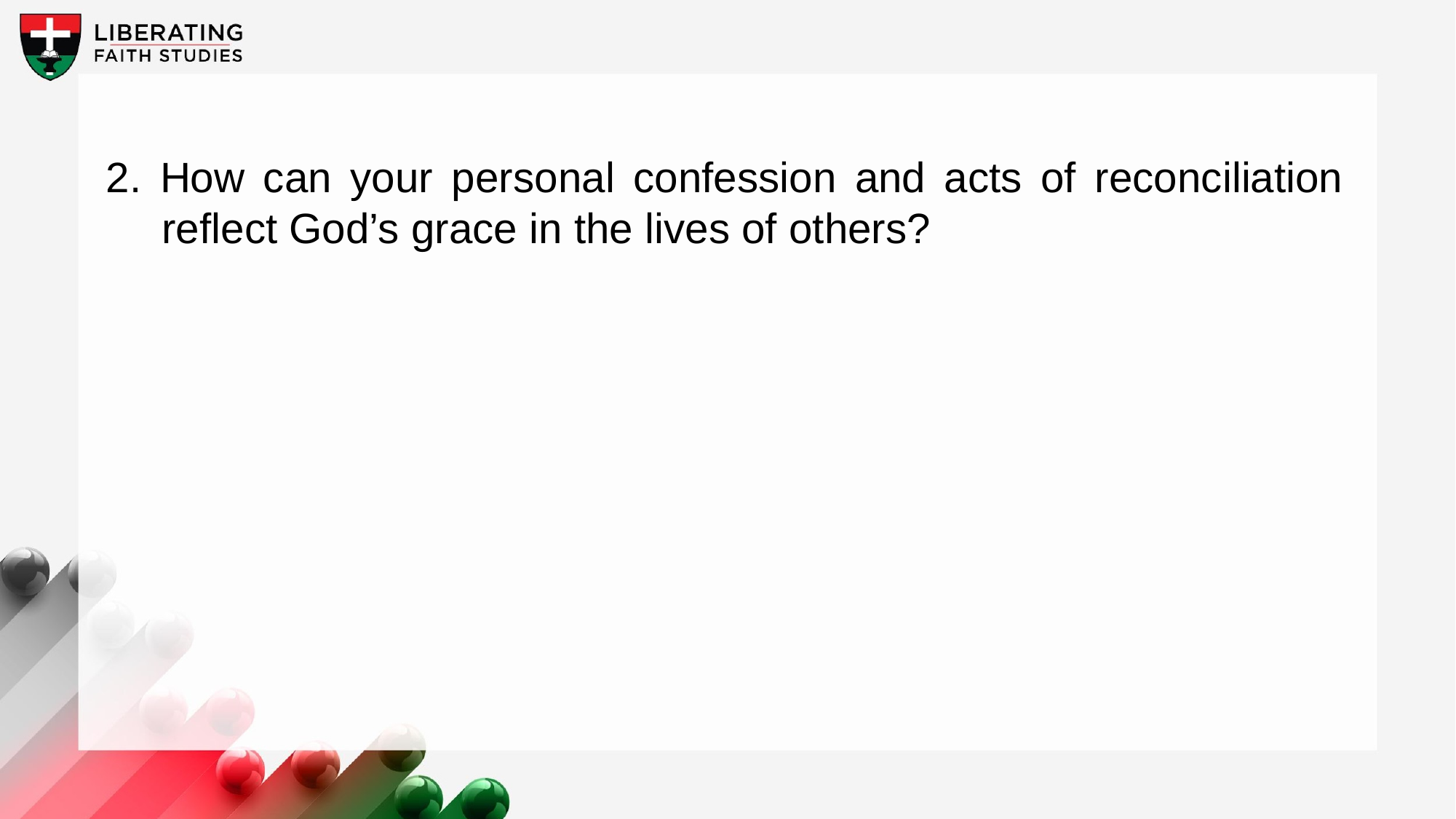

2. How can your personal confession and acts of reconciliation reflect God’s grace in the lives of others?